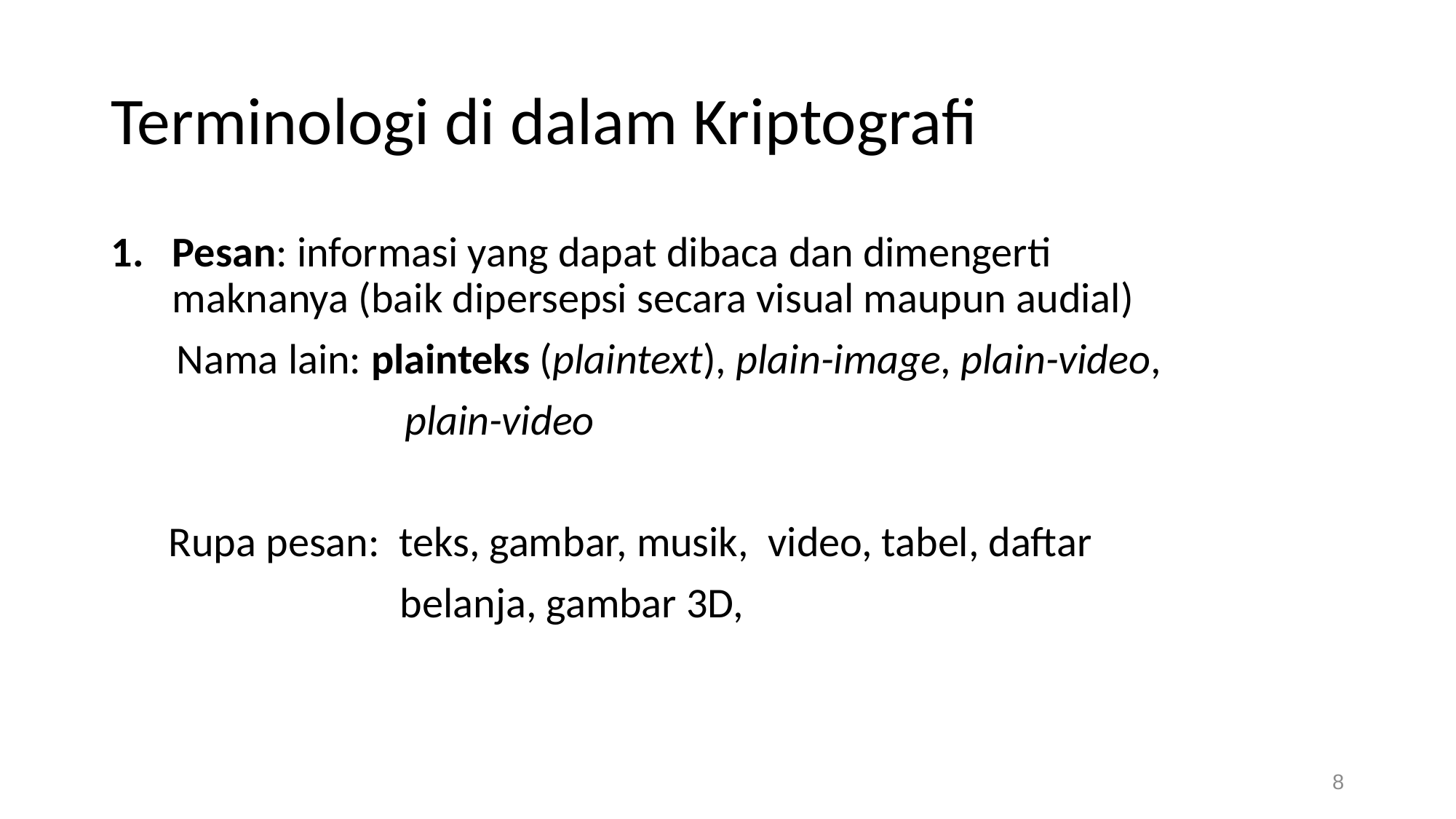

# Terminologi di dalam Kriptografi
Pesan: informasi yang dapat dibaca dan dimengerti maknanya (baik dipersepsi secara visual maupun audial)
	    Nama lain: plainteks (plaintext), plain-image, plain-video,
			     plain-video

      Rupa pesan:  teks, gambar, musik,  video, tabel, daftar
                              belanja, gambar 3D,
8